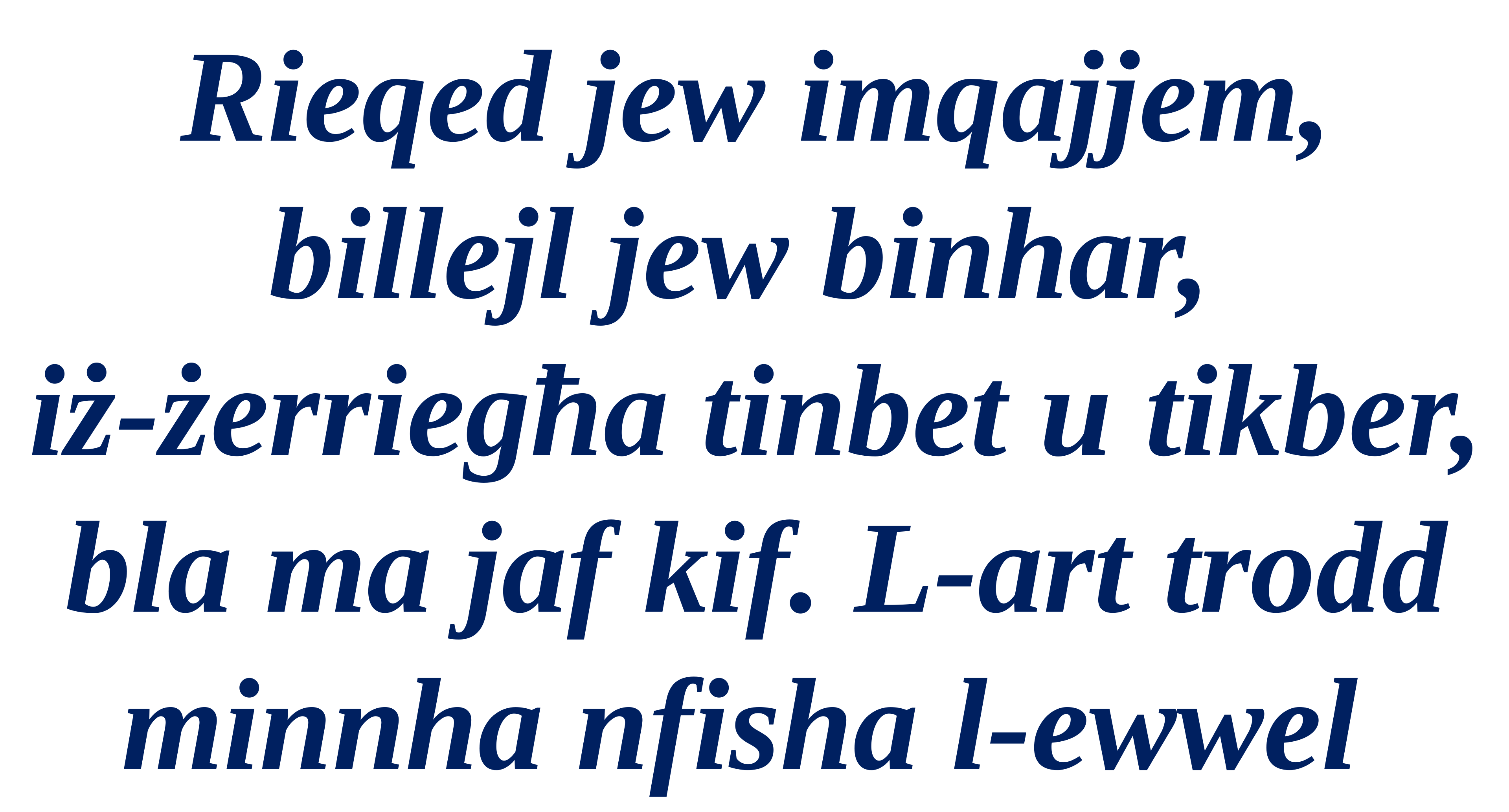

Rieqed jew imqajjem, billejl jew binhar,
iż-żerriegħa tinbet u tikber, bla ma jaf kif. L-art trodd minnha nfisha l-ewwel